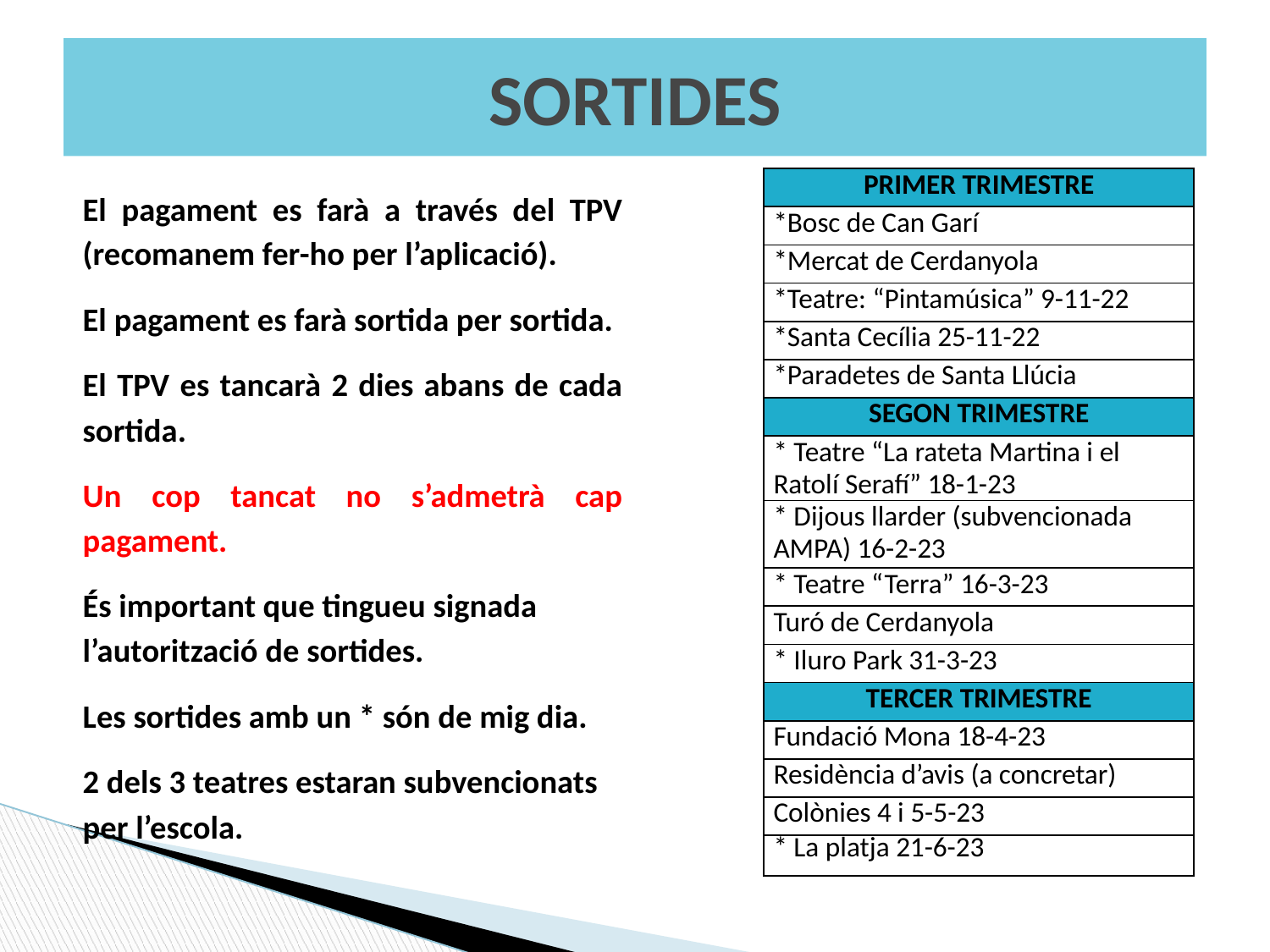

# SORTIDES
| PRIMER TRIMESTRE |
| --- |
| \*Bosc de Can Garí |
| \*Mercat de Cerdanyola |
| \*Teatre: “Pintamúsica” 9-11-22 |
| \*Santa Cecília 25-11-22 |
| \*Paradetes de Santa Llúcia |
| SEGON TRIMESTRE |
| \* Teatre “La rateta Martina i el Ratolí Serafí” 18-1-23 |
| \* Dijous llarder (subvencionada AMPA) 16-2-23 |
| \* Teatre “Terra” 16-3-23 |
| Turó de Cerdanyola |
| \* Iluro Park 31-3-23 |
| TERCER TRIMESTRE |
| Fundació Mona 18-4-23 |
| Residència d’avis (a concretar) |
| Colònies 4 i 5-5-23 |
| \* La platja 21-6-23 |
El pagament es farà a través del TPV (recomanem fer-ho per l’aplicació).
El pagament es farà sortida per sortida.
El TPV es tancarà 2 dies abans de cada sortida.
Un cop tancat no s’admetrà cap pagament.
És important que tingueu signada l’autorització de sortides.
Les sortides amb un * són de mig dia.
2 dels 3 teatres estaran subvencionats per l’escola.